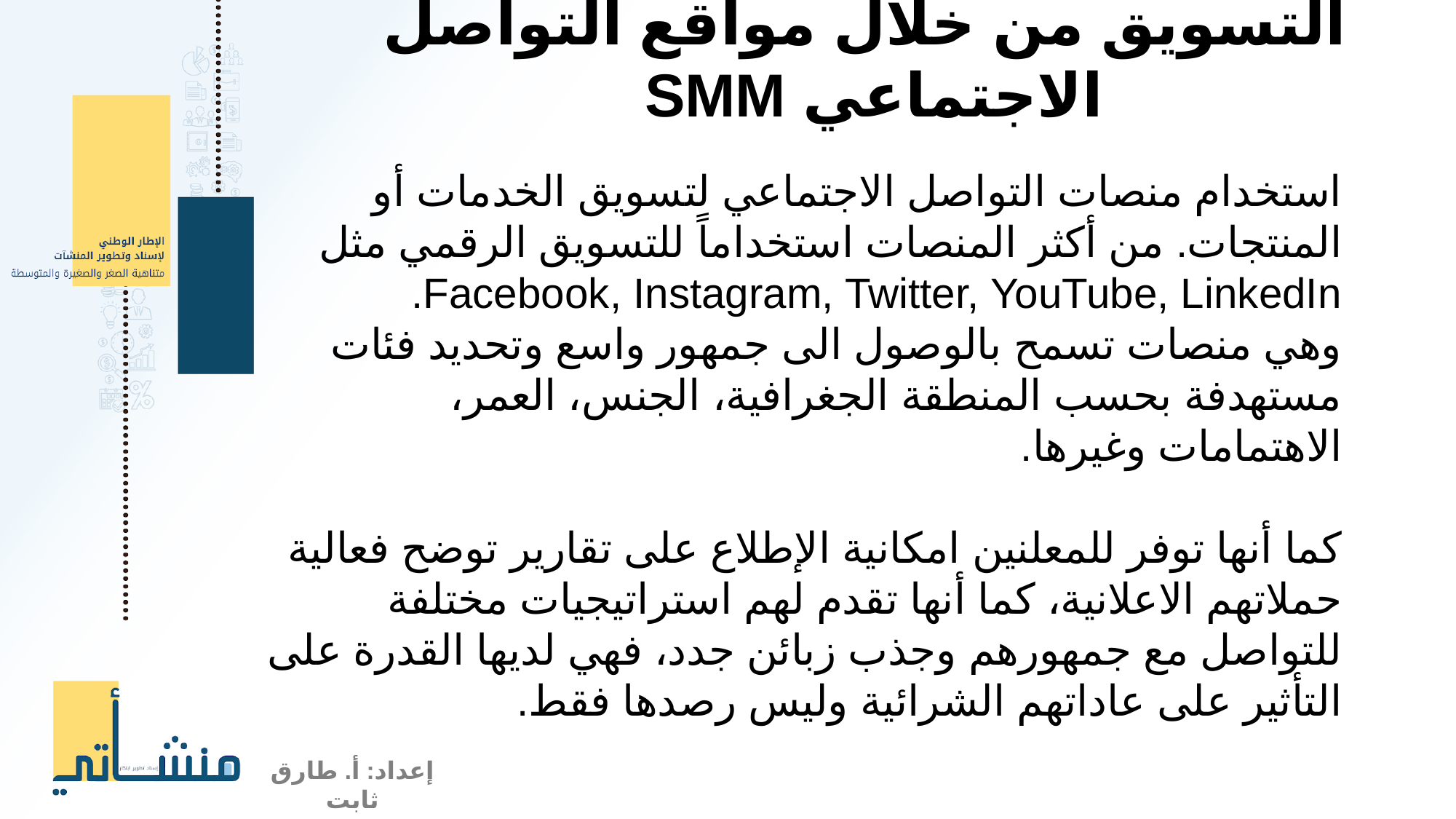

التسويق من خلال مواقع التواصل الاجتماعي SMM
استخدام منصات التواصل الاجتماعي لتسويق الخدمات أو المنتجات. من أكثر المنصات استخداماً للتسويق الرقمي مثل Facebook, Instagram, Twitter, YouTube, LinkedIn.
وهي منصات تسمح بالوصول الى جمهور واسع وتحديد فئات مستهدفة بحسب المنطقة الجغرافية، الجنس، العمر، الاهتمامات وغيرها.

كما أنها توفر للمعلنين امكانية الإطلاع على تقارير توضح فعالية حملاتهم الاعلانية، كما أنها تقدم لهم استراتيجيات مختلفة للتواصل مع جمهورهم وجذب زبائن جدد، فهي لديها القدرة على التأثير على عاداتهم الشرائية وليس رصدها فقط.
إعداد: أ. طارق ثابت